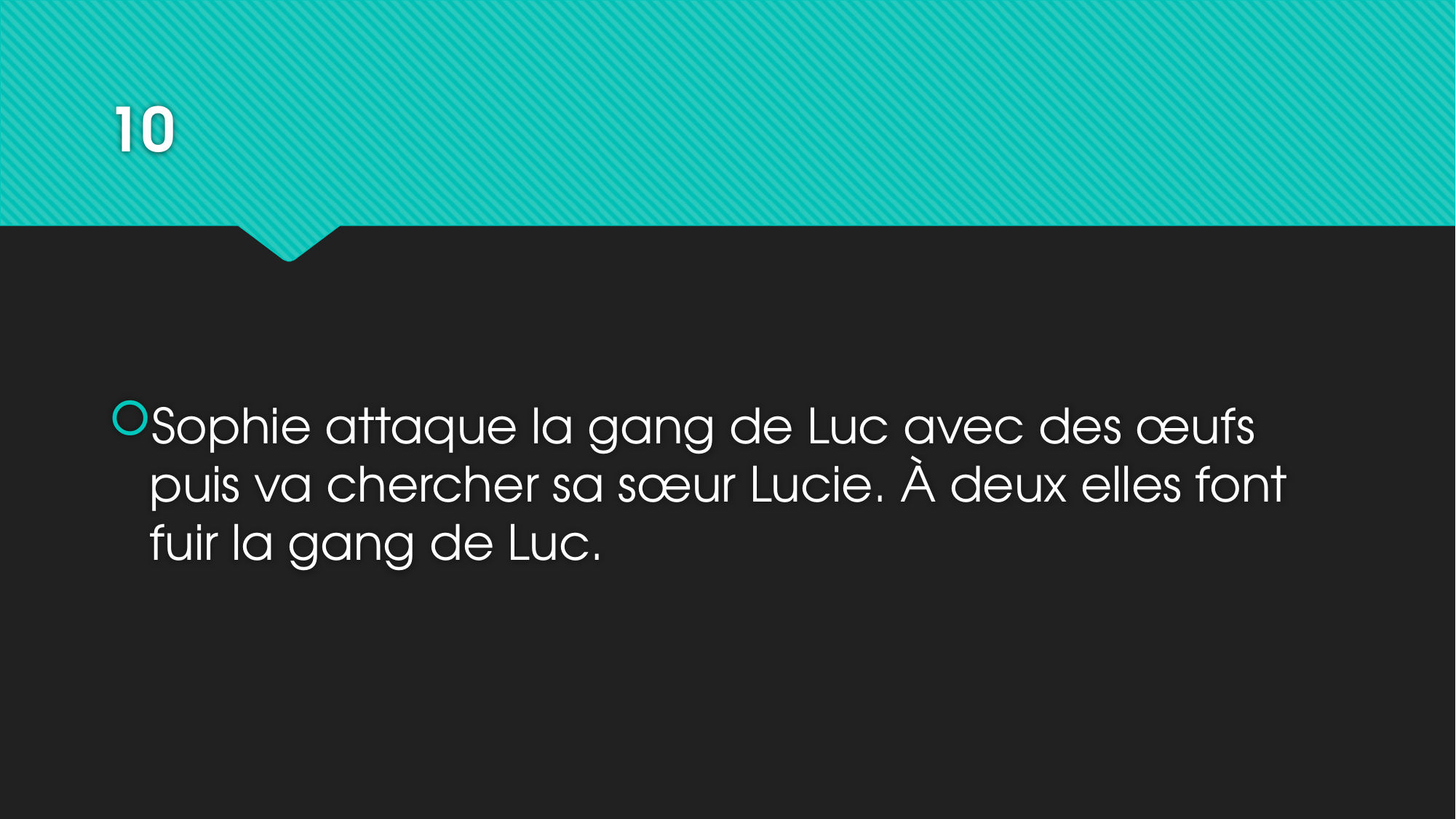

# 10
Sophie attaque la gang de Luc avec des œufs puis va chercher sa sœur Lucie. À deux elles font fuir la gang de Luc.